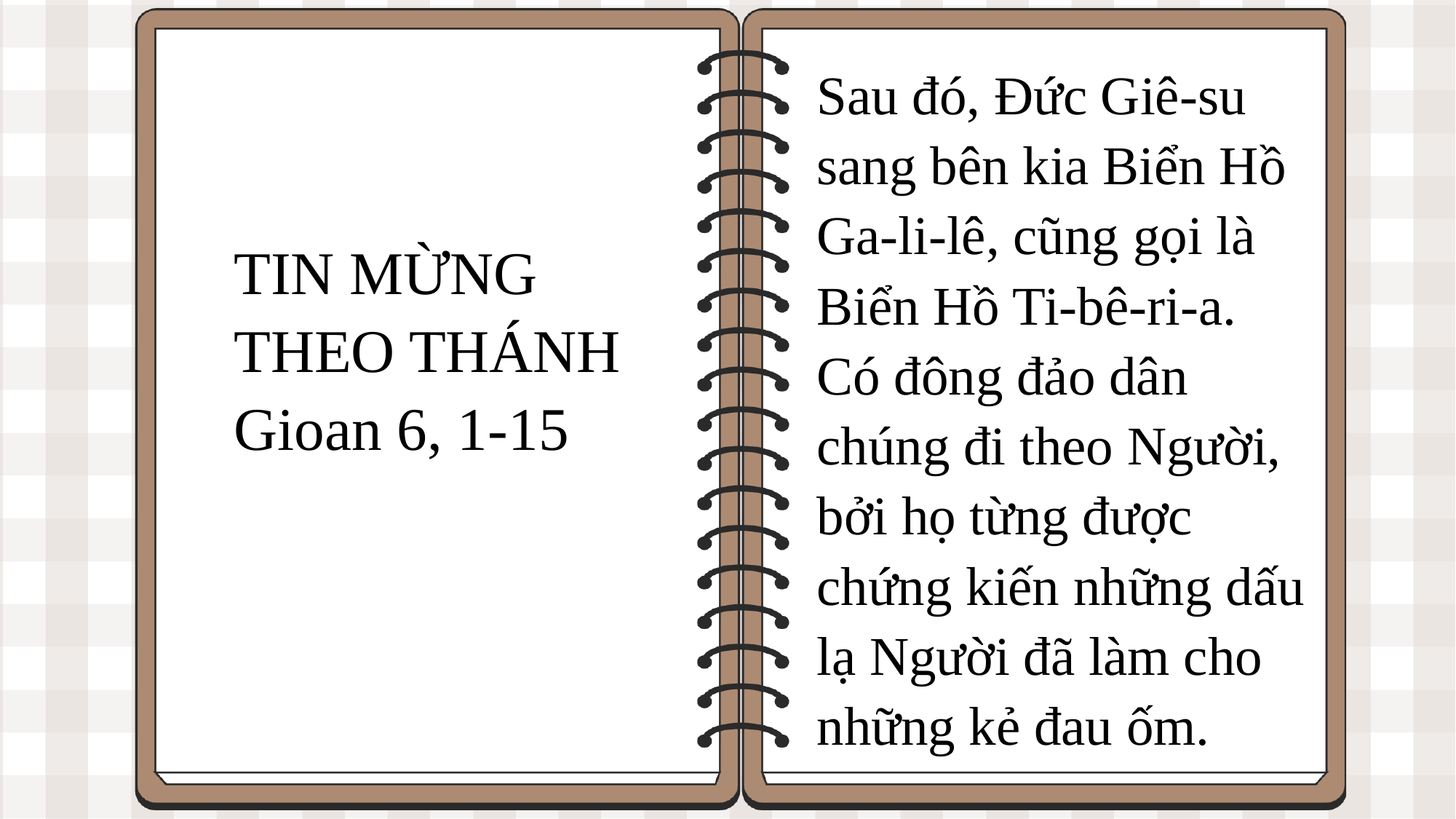

Sau đó, Đức Giê-su sang bên kia Biển Hồ Ga-li-lê, cũng gọi là Biển Hồ Ti-bê-ri-a.  Có đông đảo dân chúng đi theo Người, bởi họ từng được chứng kiến những dấu lạ Người đã làm cho những kẻ đau ốm.
TIN MỪNG THEO THÁNH Gioan 6, 1-15